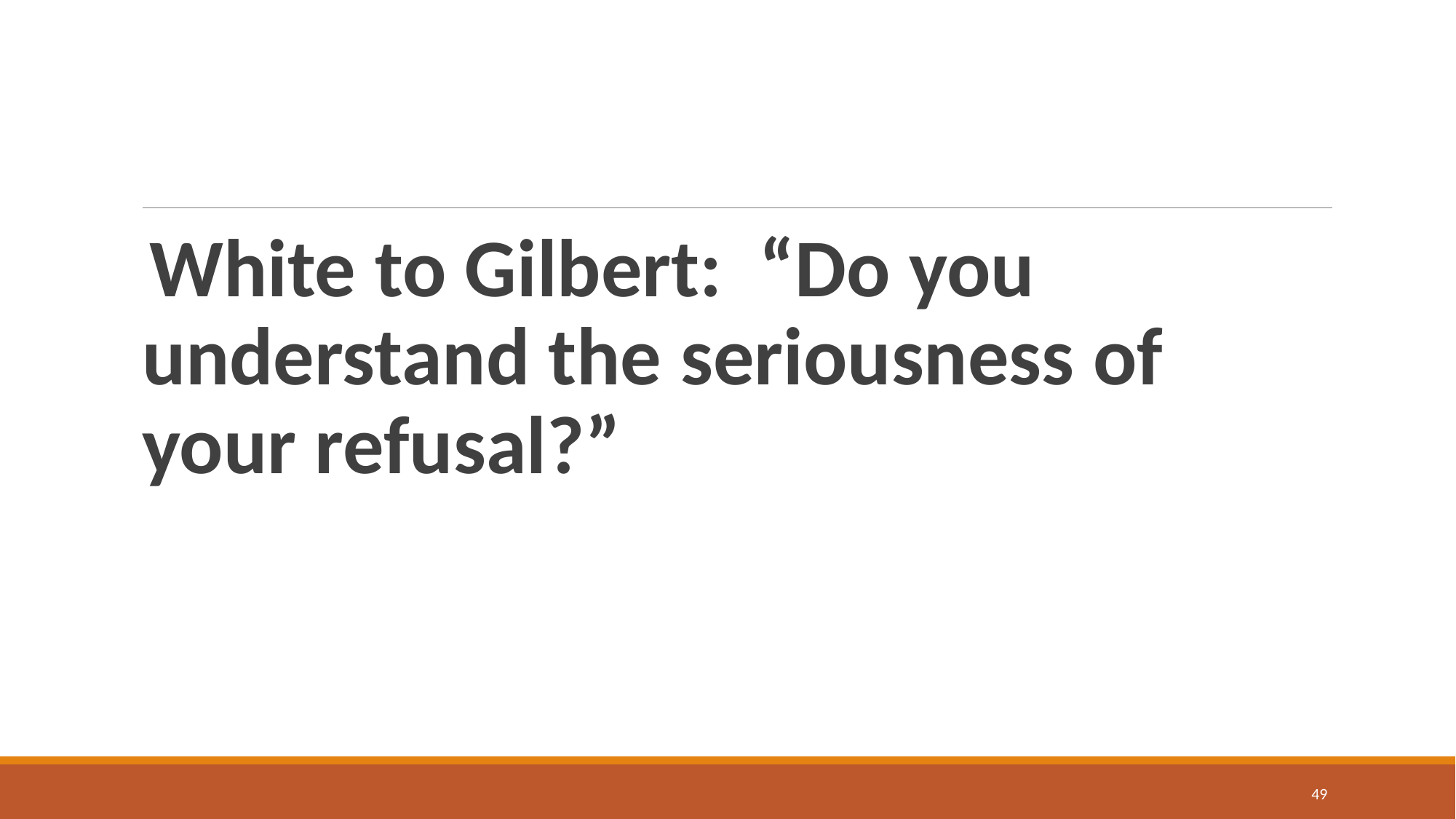

#
White to Gilbert:  “Do you understand the seriousness of your refusal?”

49